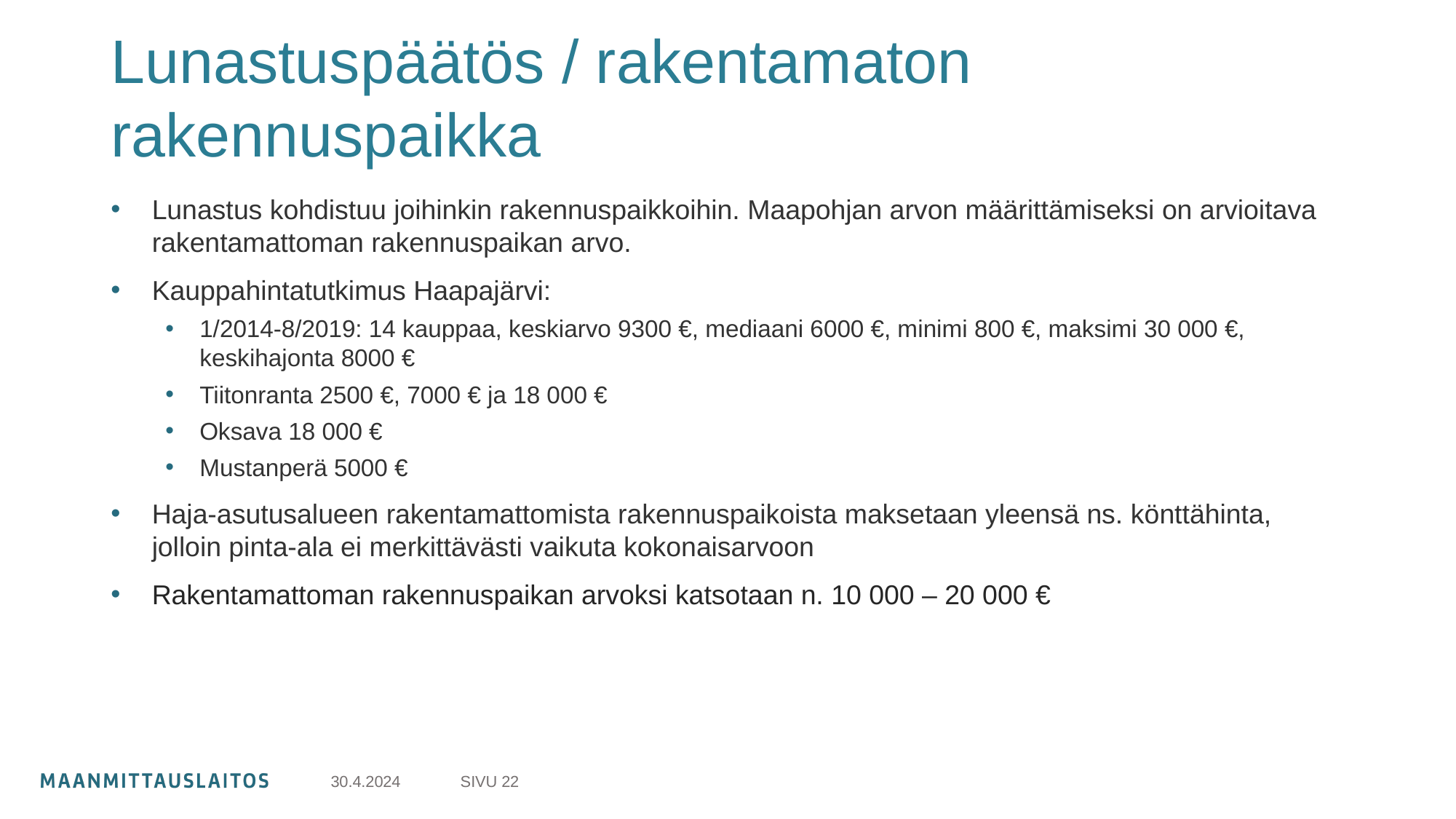

# Lunastuspäätös / rakentamaton rakennuspaikka
Lunastus kohdistuu joihinkin rakennuspaikkoihin. Maapohjan arvon määrittämiseksi on arvioitava rakentamattoman rakennuspaikan arvo.
Kauppahintatutkimus Haapajärvi:
1/2014-8/2019: 14 kauppaa, keskiarvo 9300 €, mediaani 6000 €, minimi 800 €, maksimi 30 000 €, keskihajonta 8000 €
Tiitonranta 2500 €, 7000 € ja 18 000 €
Oksava 18 000 €
Mustanperä 5000 €
Haja-asutusalueen rakentamattomista rakennuspaikoista maksetaan yleensä ns. könttähinta, jolloin pinta-ala ei merkittävästi vaikuta kokonaisarvoon
Rakentamattoman rakennuspaikan arvoksi katsotaan n. 10 000 – 20 000 €
SIVU 22
30.4.2024